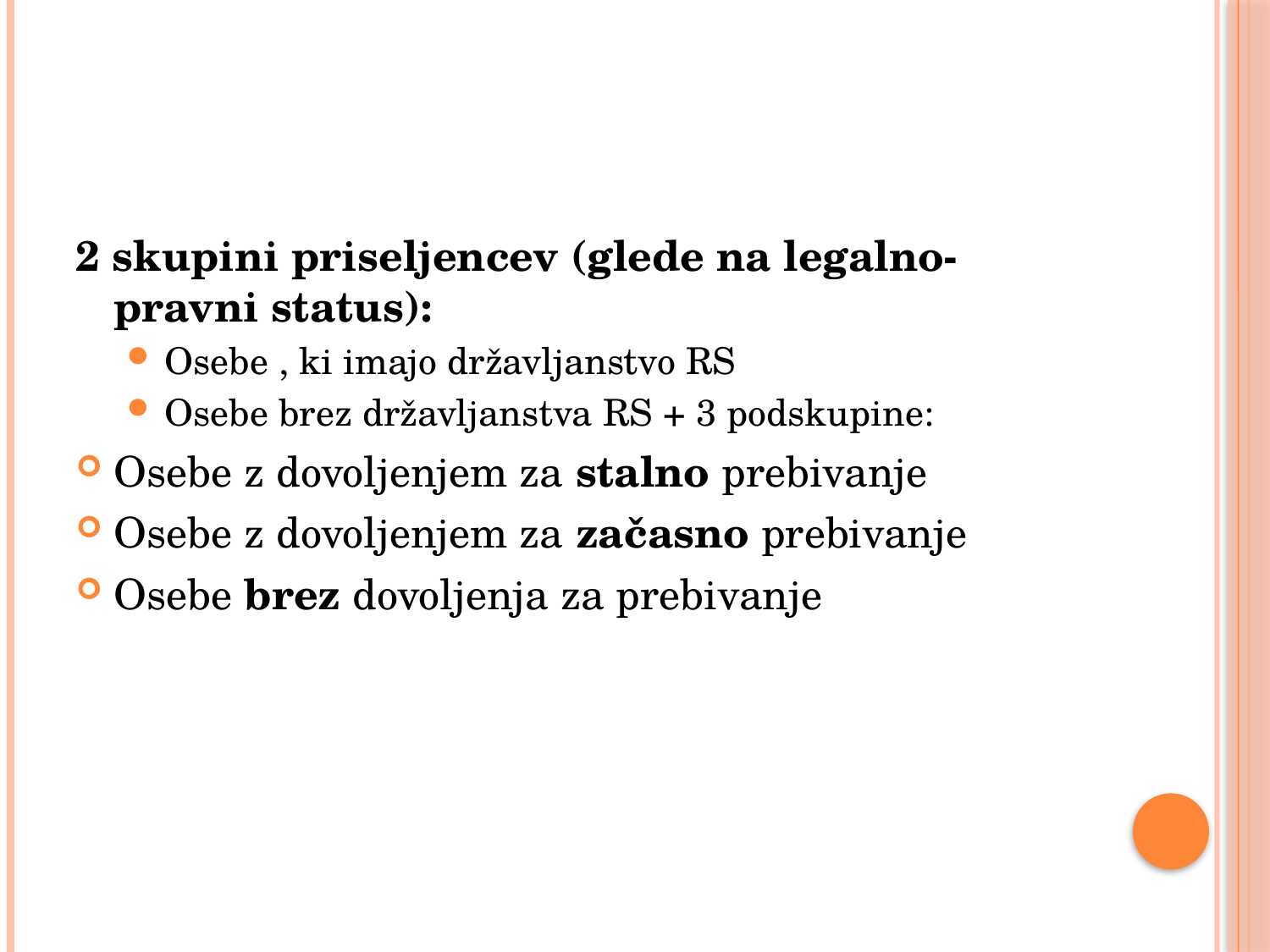

#
2 skupini priseljencev (glede na legalno-pravni status):
Osebe , ki imajo državljanstvo RS
Osebe brez državljanstva RS + 3 podskupine:
Osebe z dovoljenjem za stalno prebivanje
Osebe z dovoljenjem za začasno prebivanje
Osebe brez dovoljenja za prebivanje